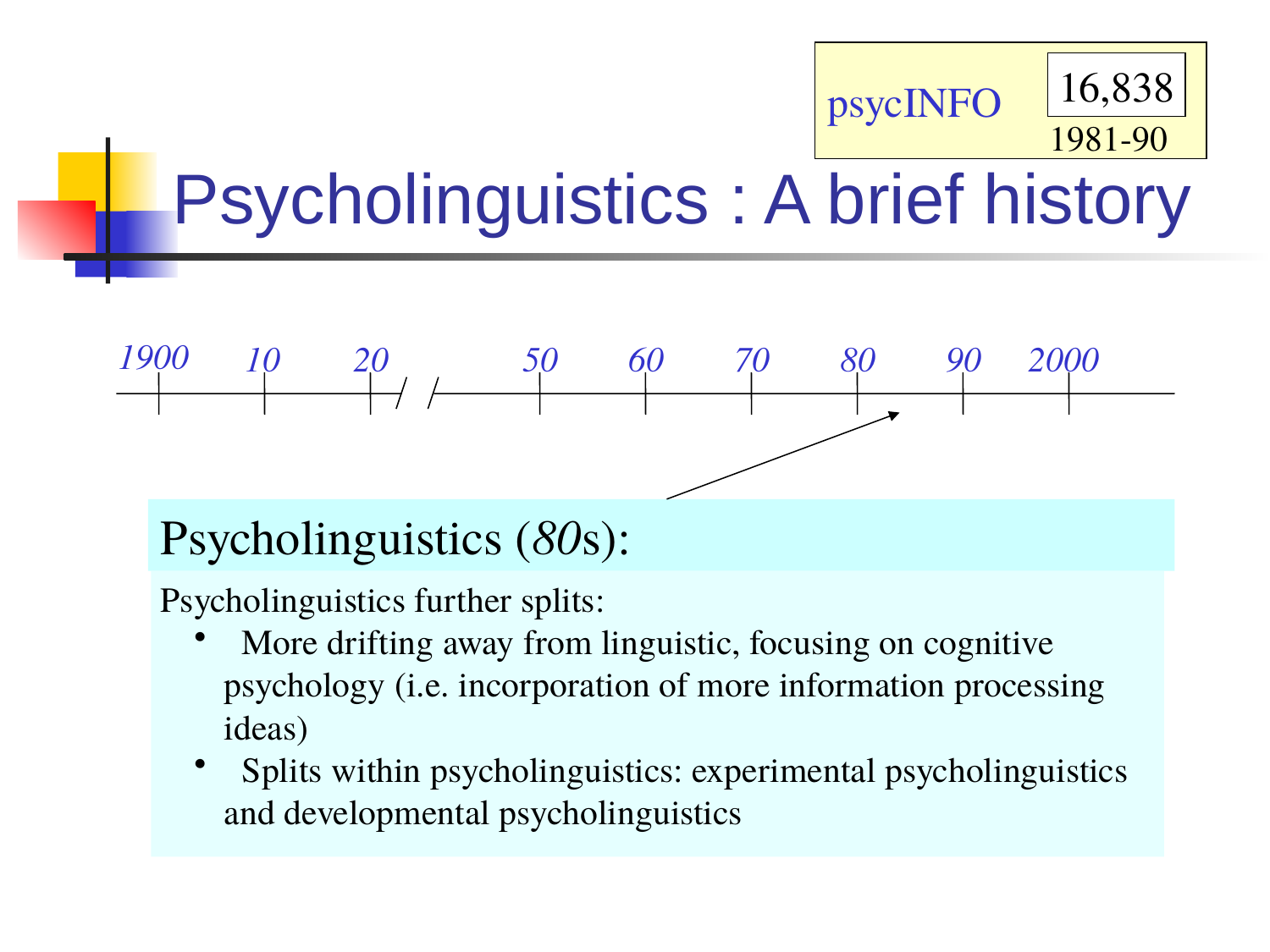

psycINFO
16,838
1981-90
# Psycholinguistics : A brief history
1900
10
20
50
60
70
80
90
2000

Psycholinguistics (80s):
Psycholinguistics further splits:
  More drifting away from linguistic, focusing on cognitive psychology (i.e. incorporation of more information processing ideas)
  Splits within psycholinguistics: experimental psycholinguistics and developmental psycholinguistics